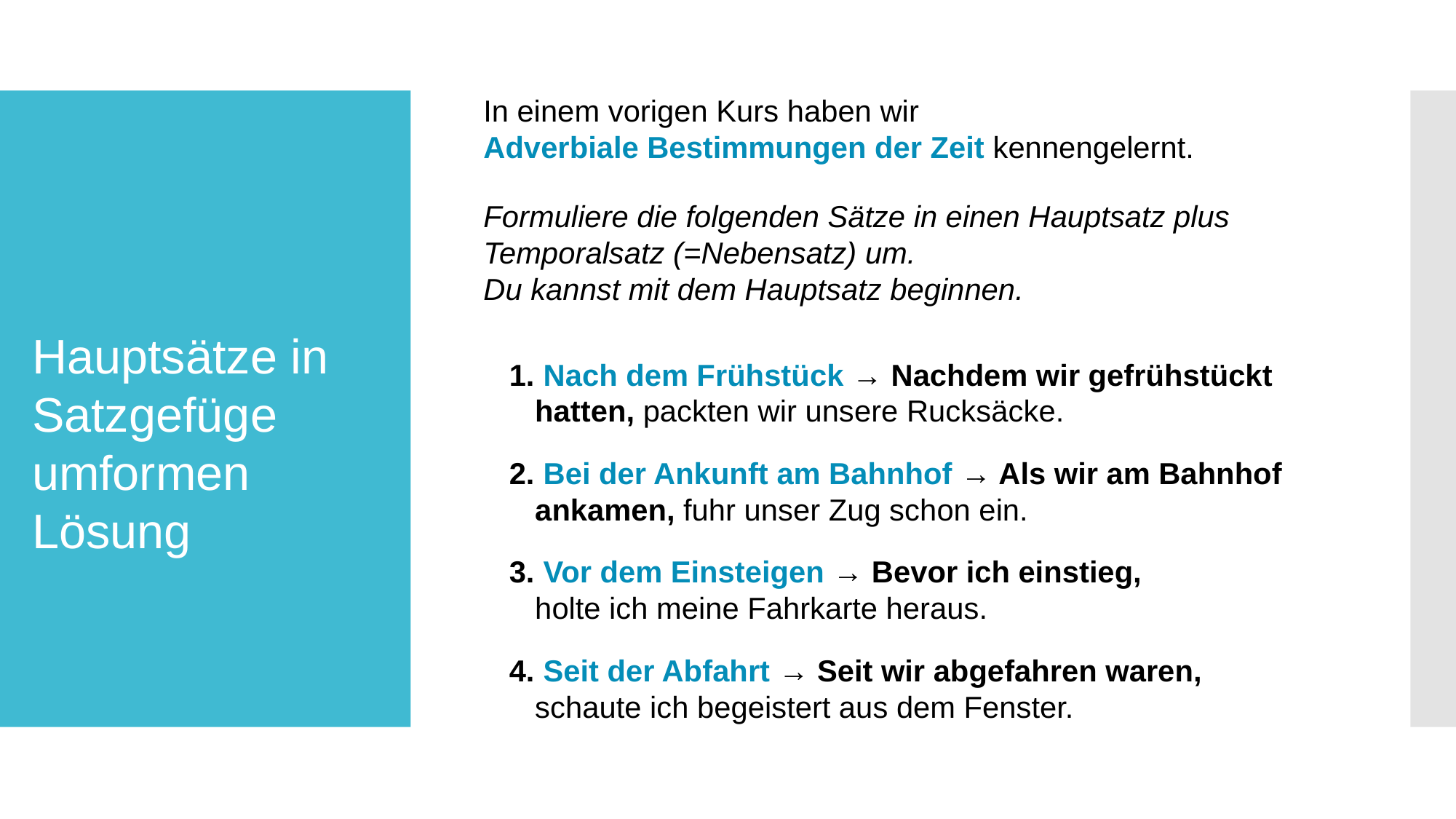

In einem vorigen Kurs haben wir
Adverbiale Bestimmungen der Zeit kennengelernt.

Formuliere die folgenden Sätze in einen Hauptsatz plus
Temporalsatz (=Nebensatz) um.
Du kannst mit dem Hauptsatz beginnen.

 Nach dem Frühstück → Nachdem wir gefrühstückt hatten, packten wir unsere Rucksäcke.
 Bei der Ankunft am Bahnhof → Als wir am Bahnhof ankamen, fuhr unser Zug schon ein.
 Vor dem Einsteigen → Bevor ich einstieg,
holte ich meine Fahrkarte heraus.
 Seit der Abfahrt → Seit wir abgefahren waren,
schaute ich begeistert aus dem Fenster.
Hauptsätze in Satzgefüge umformen
Lösung